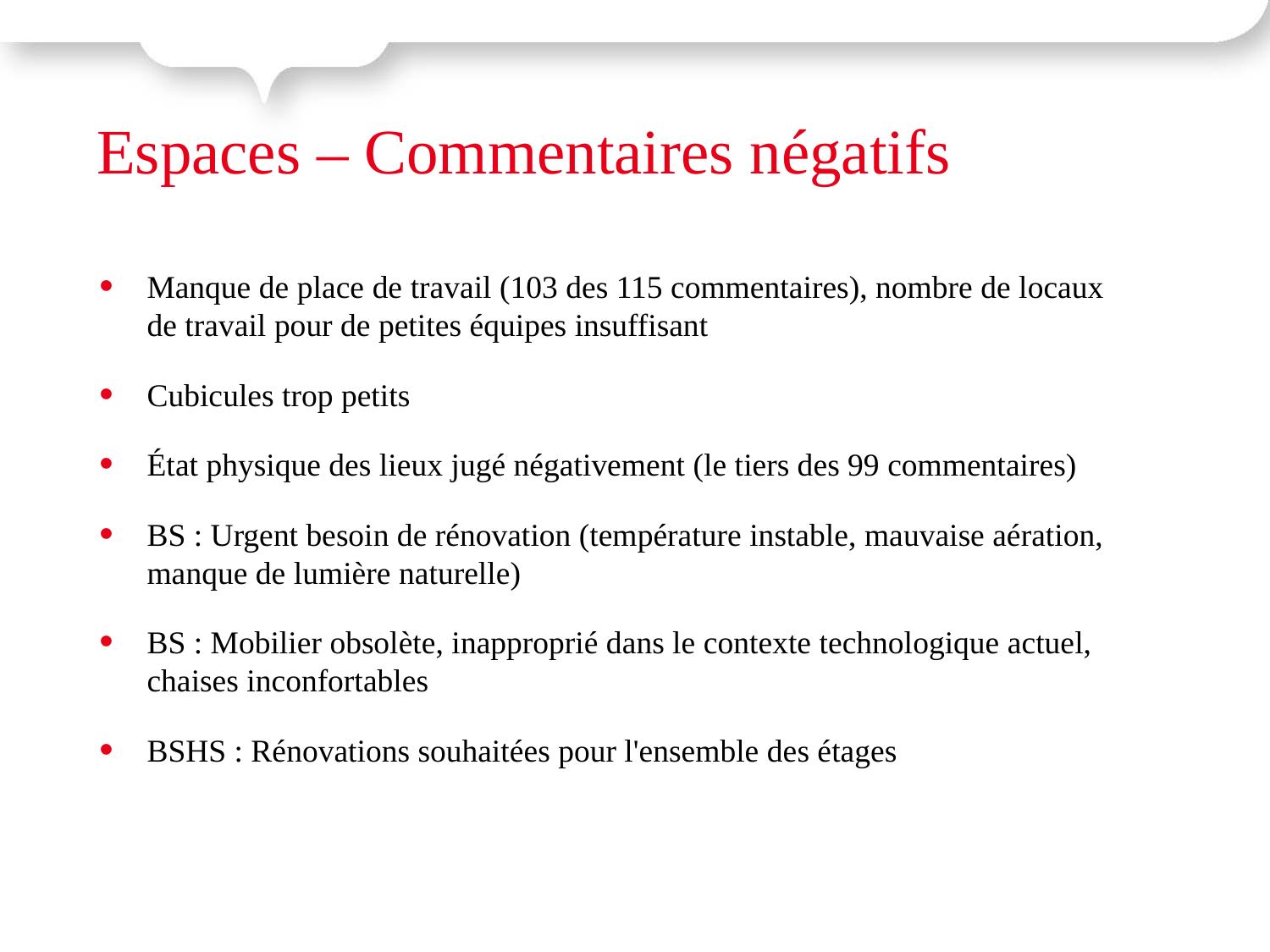

Espaces – Commentaires négatifs
Manque de place de travail (103 des 115 commentaires), nombre de locaux de travail pour de petites équipes insuffisant
Cubicules trop petits
État physique des lieux jugé négativement (le tiers des 99 commentaires)
BS : Urgent besoin de rénovation (température instable, mauvaise aération, manque de lumière naturelle)
BS : Mobilier obsolète, inapproprié dans le contexte technologique actuel, chaises inconfortables
BSHS : Rénovations souhaitées pour l'ensemble des étages